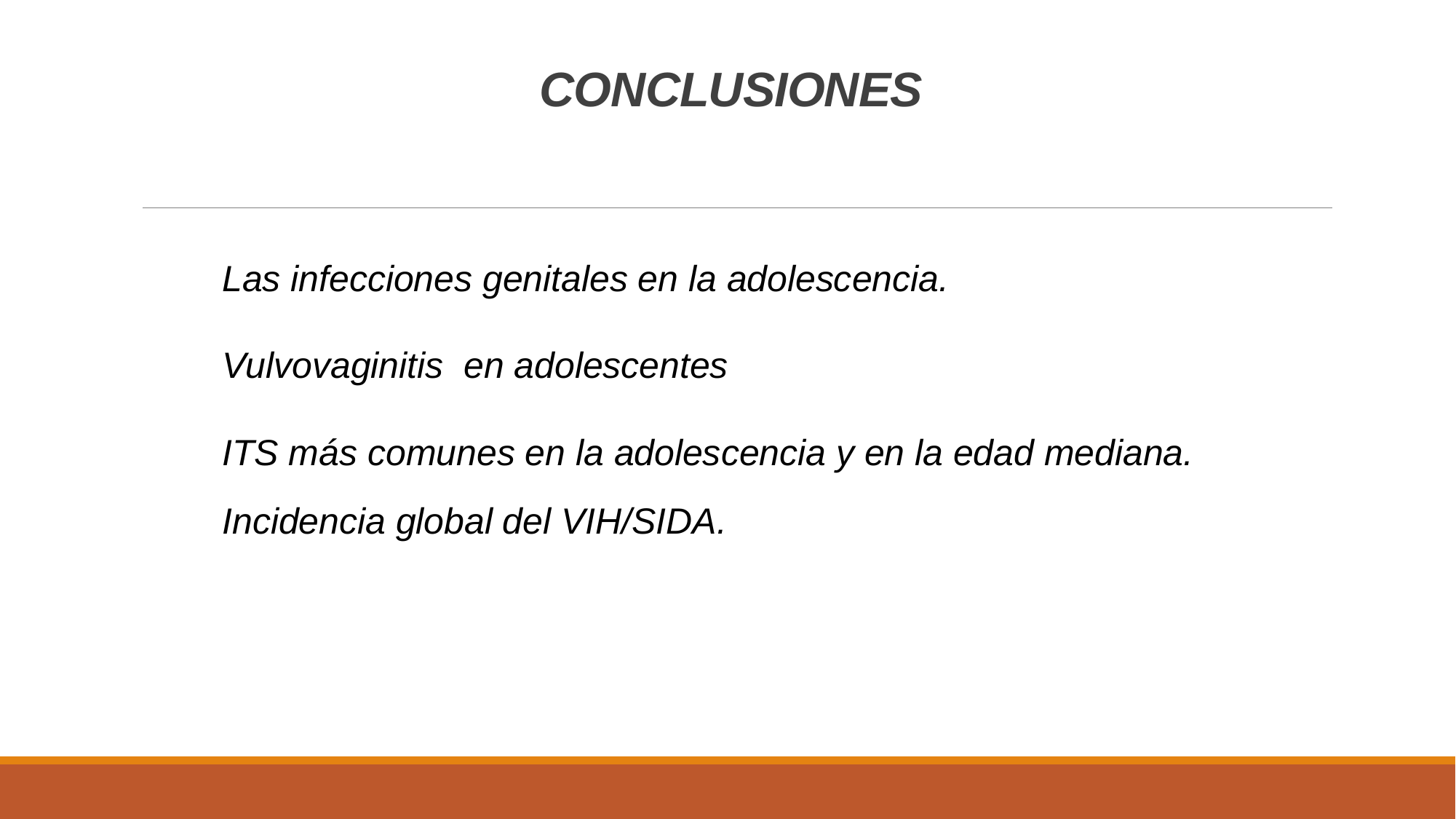

# CONCLUSIONES
Las infecciones genitales en la adolescencia.
Vulvovaginitis  en adolescentes
ITS más comunes en la adolescencia y en la edad mediana.
Incidencia global del VIH/SIDA.